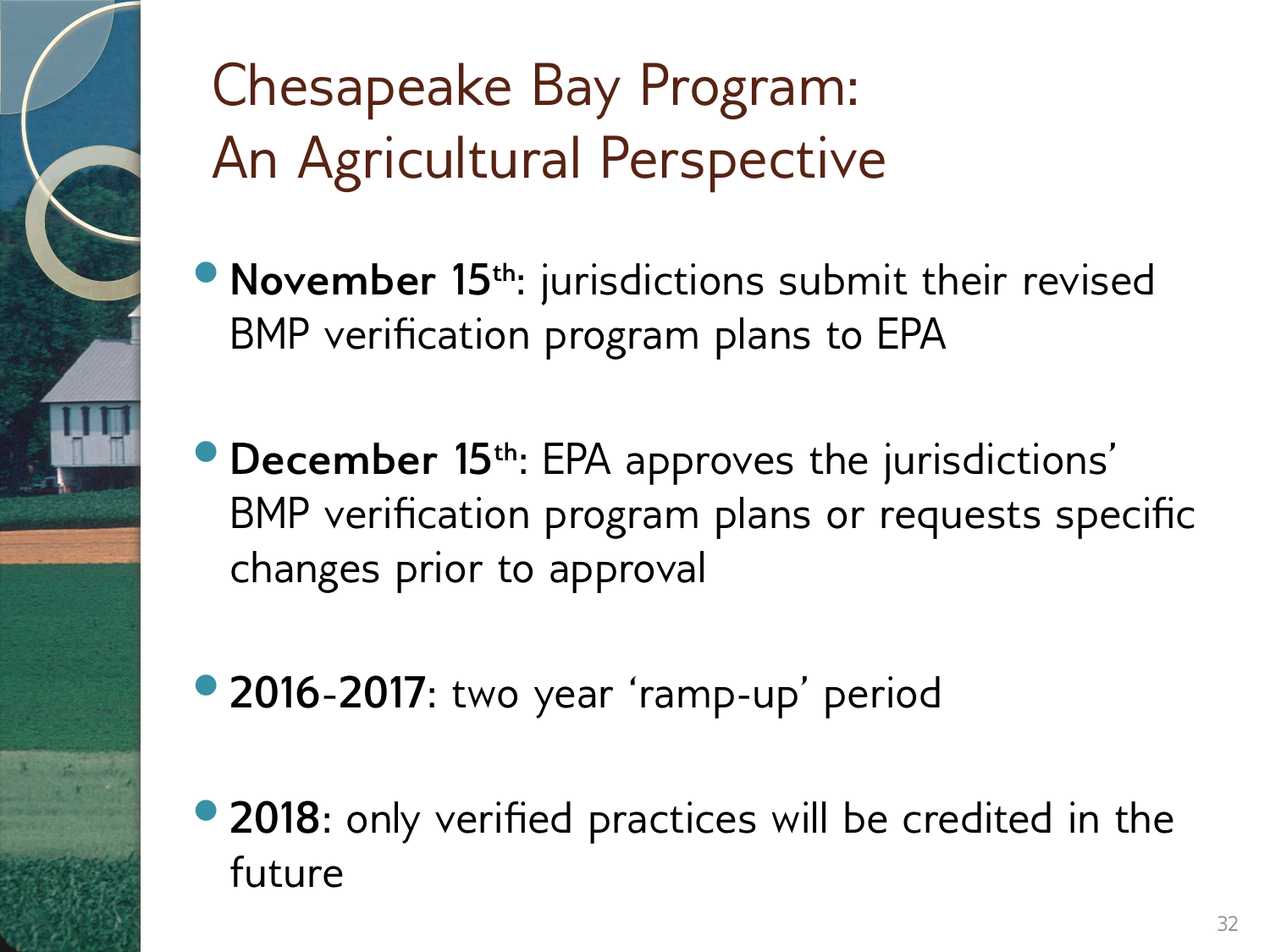

# Chesapeake Bay Program: An Agricultural Perspective
November 15th: jurisdictions submit their revised BMP verification program plans to EPA

December 15th: EPA approves the jurisdictions’ BMP verification program plans or requests specific changes prior to approval

2016-2017: two year ‘ramp-up’ period

2018: only verified practices will be credited in the future

32